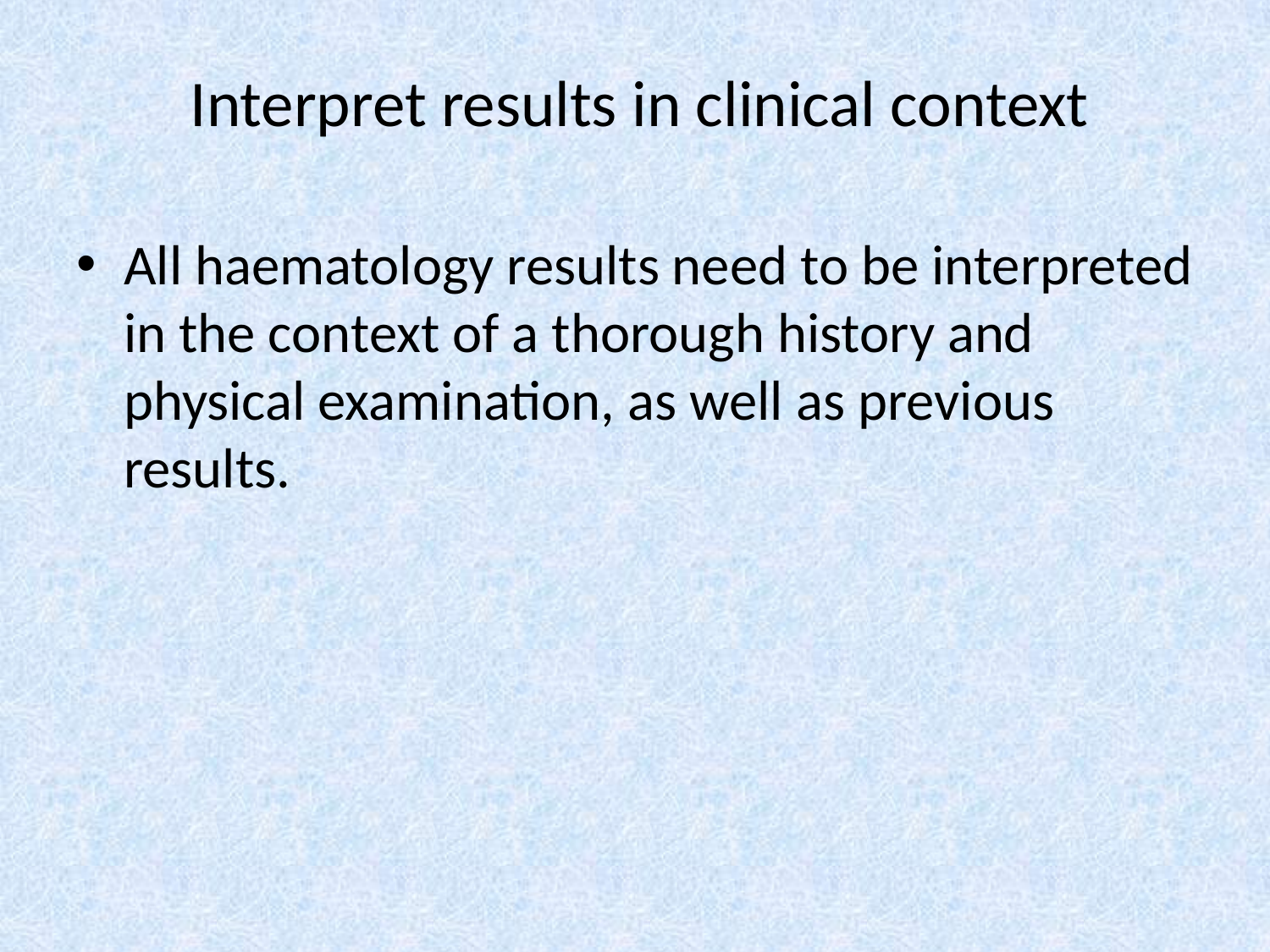

# Interpret results in clinical context
All haematology results need to be interpreted in the context of a thorough history and physical examination, as well as previous results.